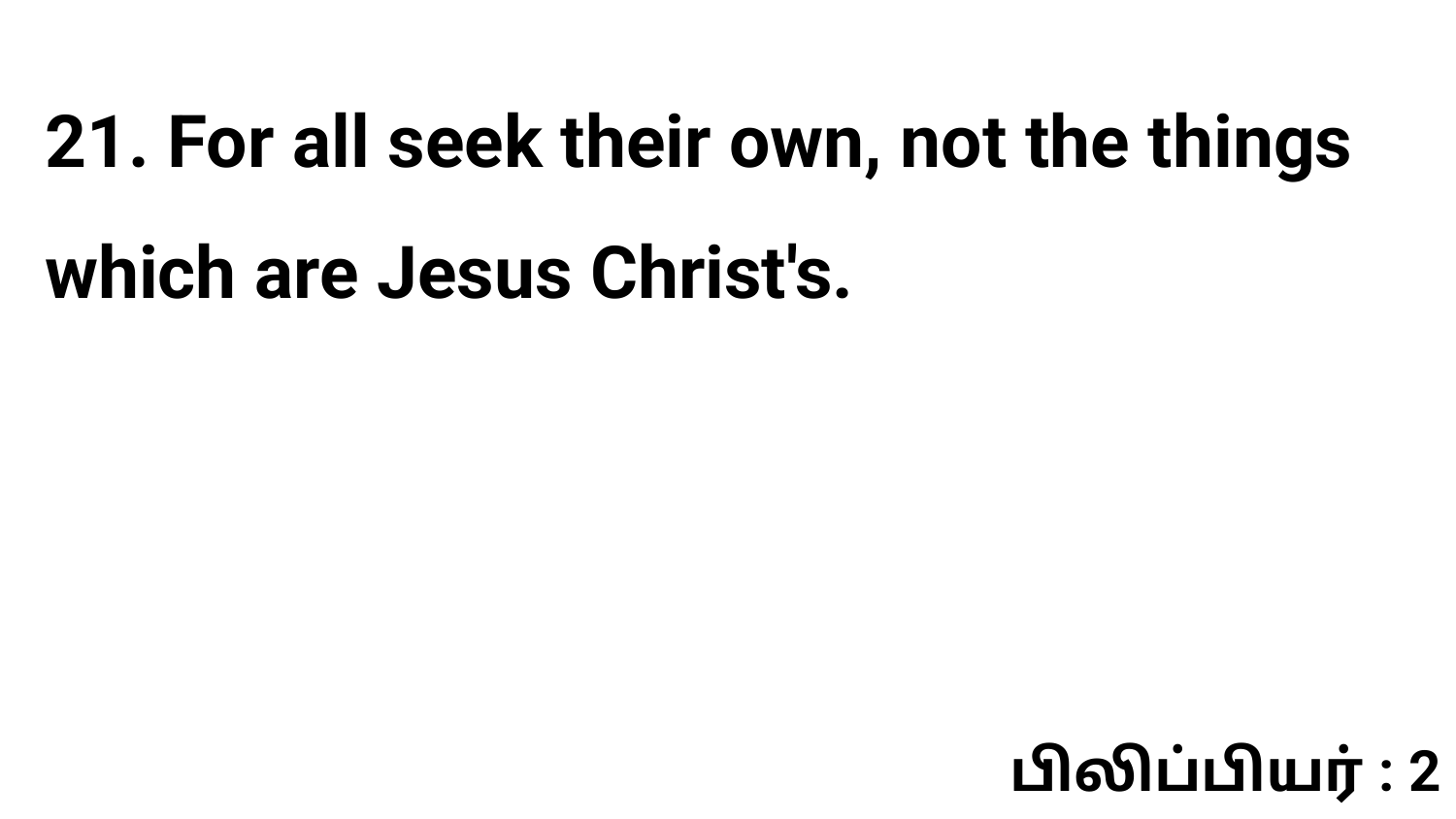

21. For all seek their own, not the things which are Jesus Christ's.
பிலிப்பியர் : 2